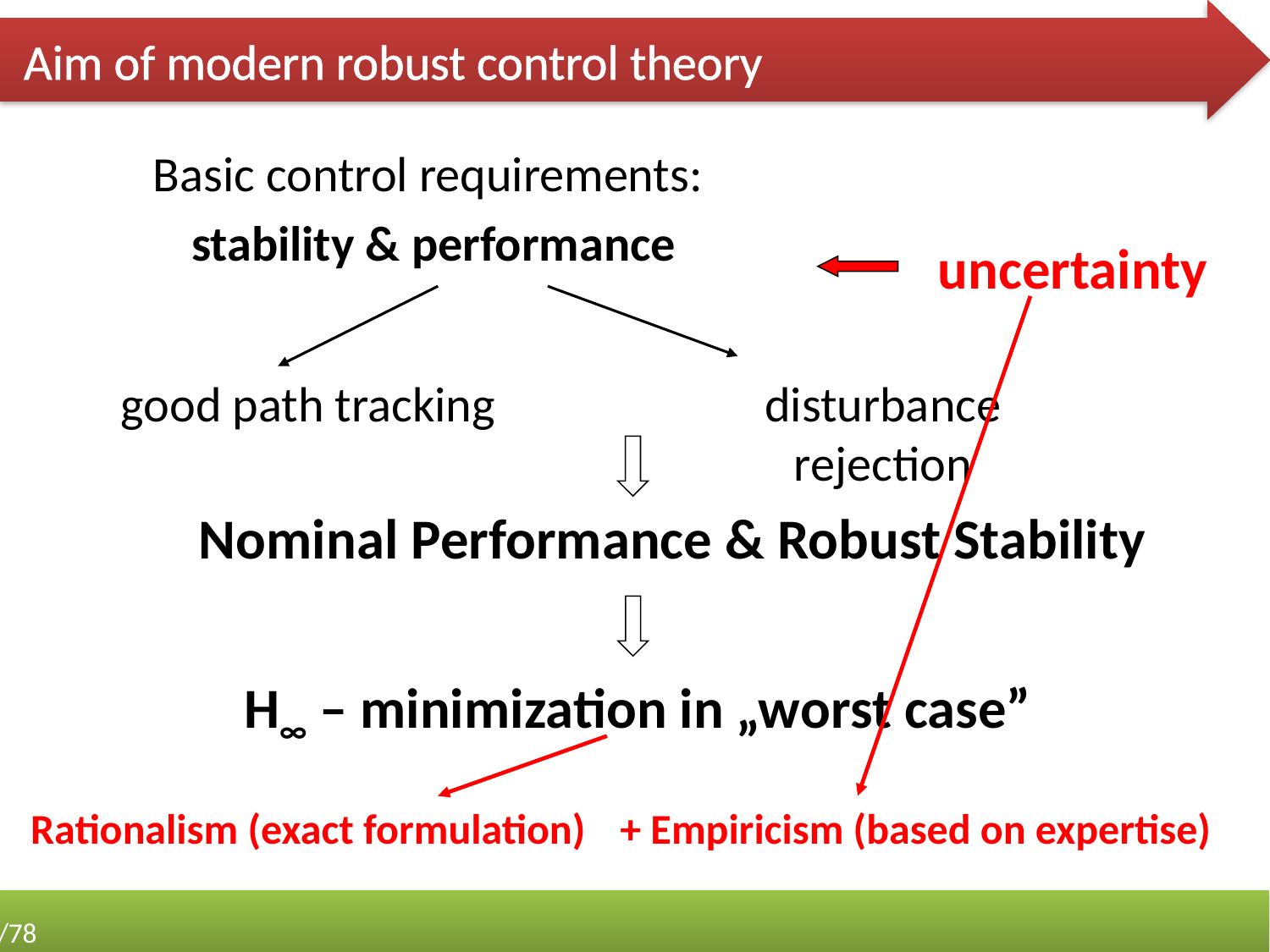

Aim of modern robust control theory
Basic control requirements:
 stability & performance
uncertainty

good path tracking
disturbance rejection

 + Empiricism (based on expertise)

Nominal Performance & Robust Stability

H∞ – minimization in „worst case”

Rationalism (exact formulation)

36/78